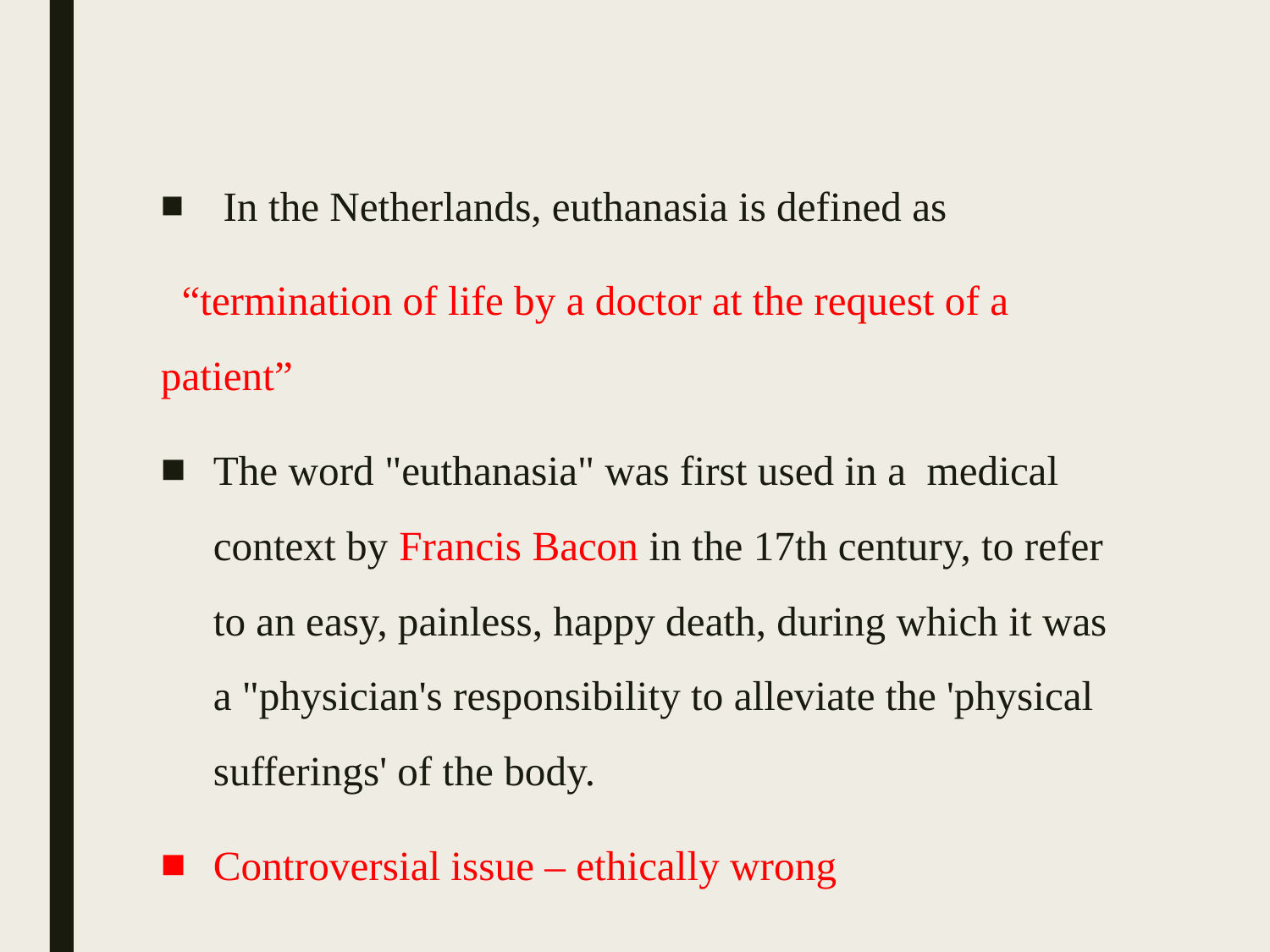

#
 In the Netherlands, euthanasia is defined as
  “termination of life by a doctor at the request of a patient”
The word "euthanasia" was first used in a  medical context by Francis Bacon in the 17th century, to refer to an easy, painless, happy death, during which it was a "physician's responsibility to alleviate the 'physical sufferings' of the body.
Controversial issue – ethically wrong